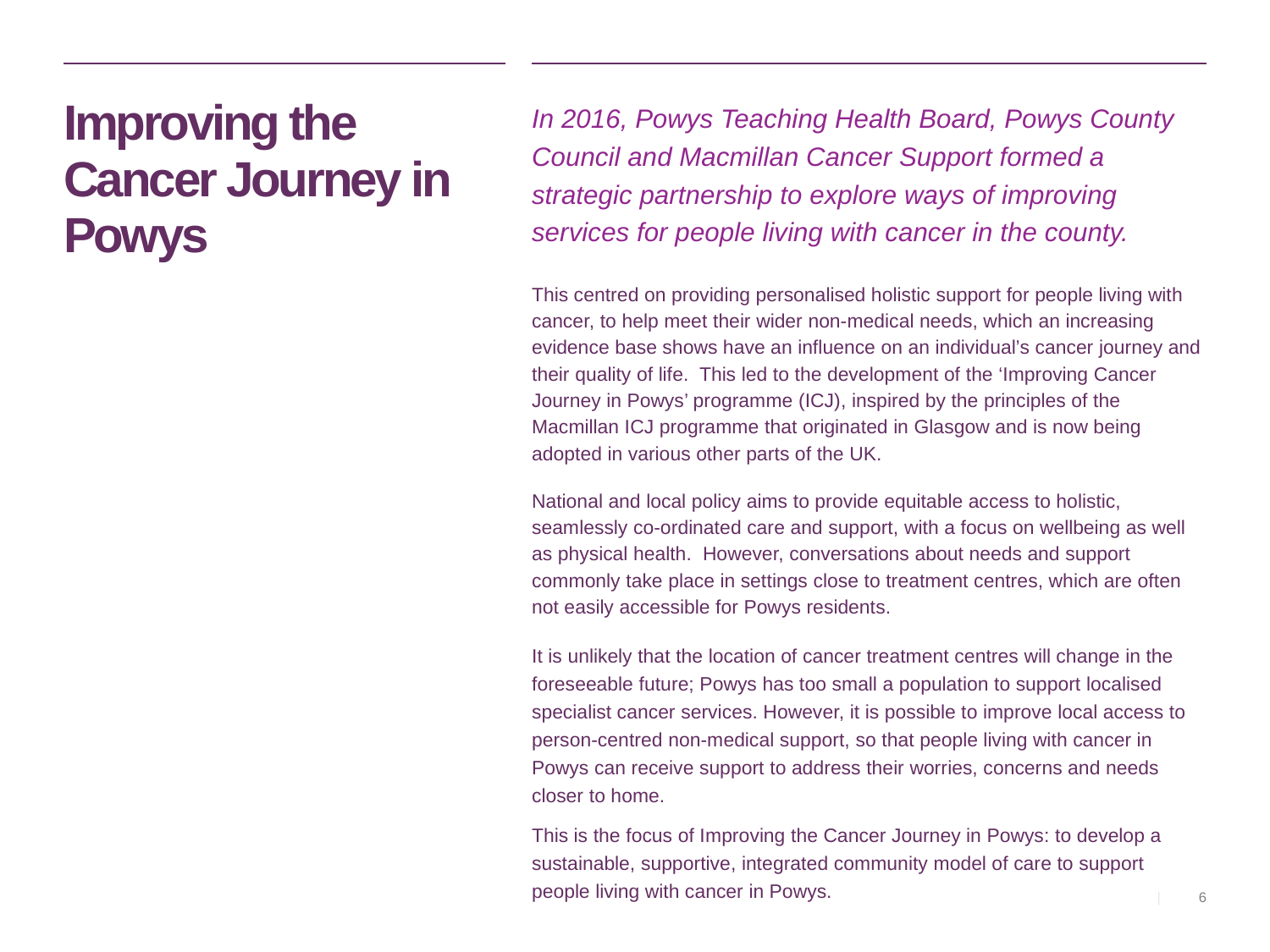

# Improving the Cancer Journey in Powys
In 2016, Powys Teaching Health Board, Powys County Council and Macmillan Cancer Support formed a strategic partnership to explore ways of improving services for people living with cancer in the county.
This centred on providing personalised holistic support for people living with cancer, to help meet their wider non-medical needs, which an increasing evidence base shows have an influence on an individual’s cancer journey and their quality of life.  This led to the development of the ‘Improving Cancer Journey in Powys’ programme (ICJ), inspired by the principles of the Macmillan ICJ programme that originated in Glasgow and is now being adopted in various other parts of the UK.
National and local policy aims to provide equitable access to holistic, seamlessly co-ordinated care and support, with a focus on wellbeing as well as physical health.  However, conversations about needs and support commonly take place in settings close to treatment centres, which are often not easily accessible for Powys residents.
It is unlikely that the location of cancer treatment centres will change in the foreseeable future; Powys has too small a population to support localised specialist cancer services. However, it is possible to improve local access to person-centred non-medical support, so that people living with cancer in Powys can receive support to address their worries, concerns and needs closer to home.
This is the focus of Improving the Cancer Journey in Powys: to develop a sustainable, supportive, integrated community model of care to support people living with cancer in Powys.